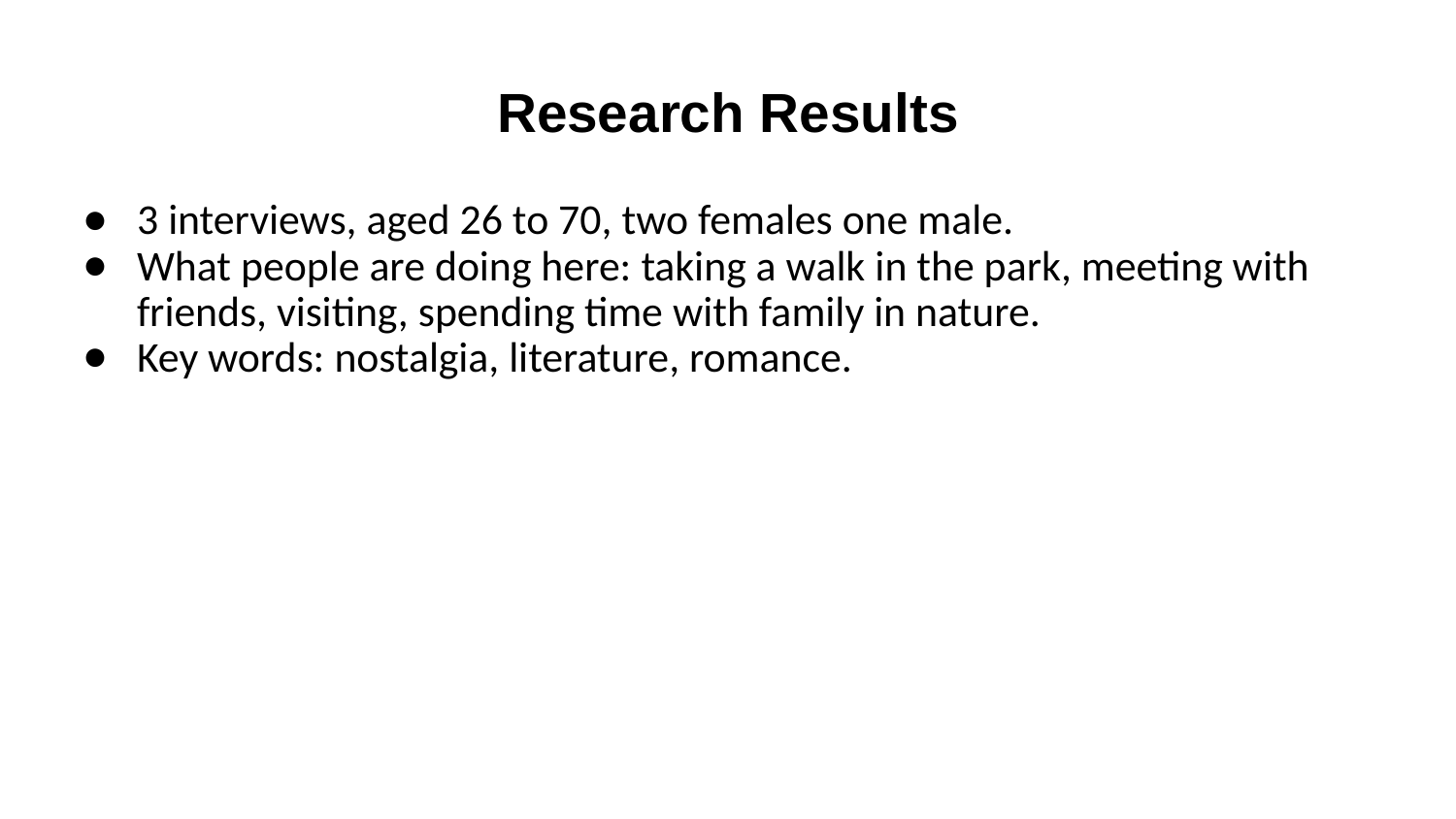

# Research Results
3 interviews, aged 26 to 70, two females one male.
What people are doing here: taking a walk in the park, meeting with friends, visiting, spending time with family in nature.
Key words: nostalgia, literature, romance.